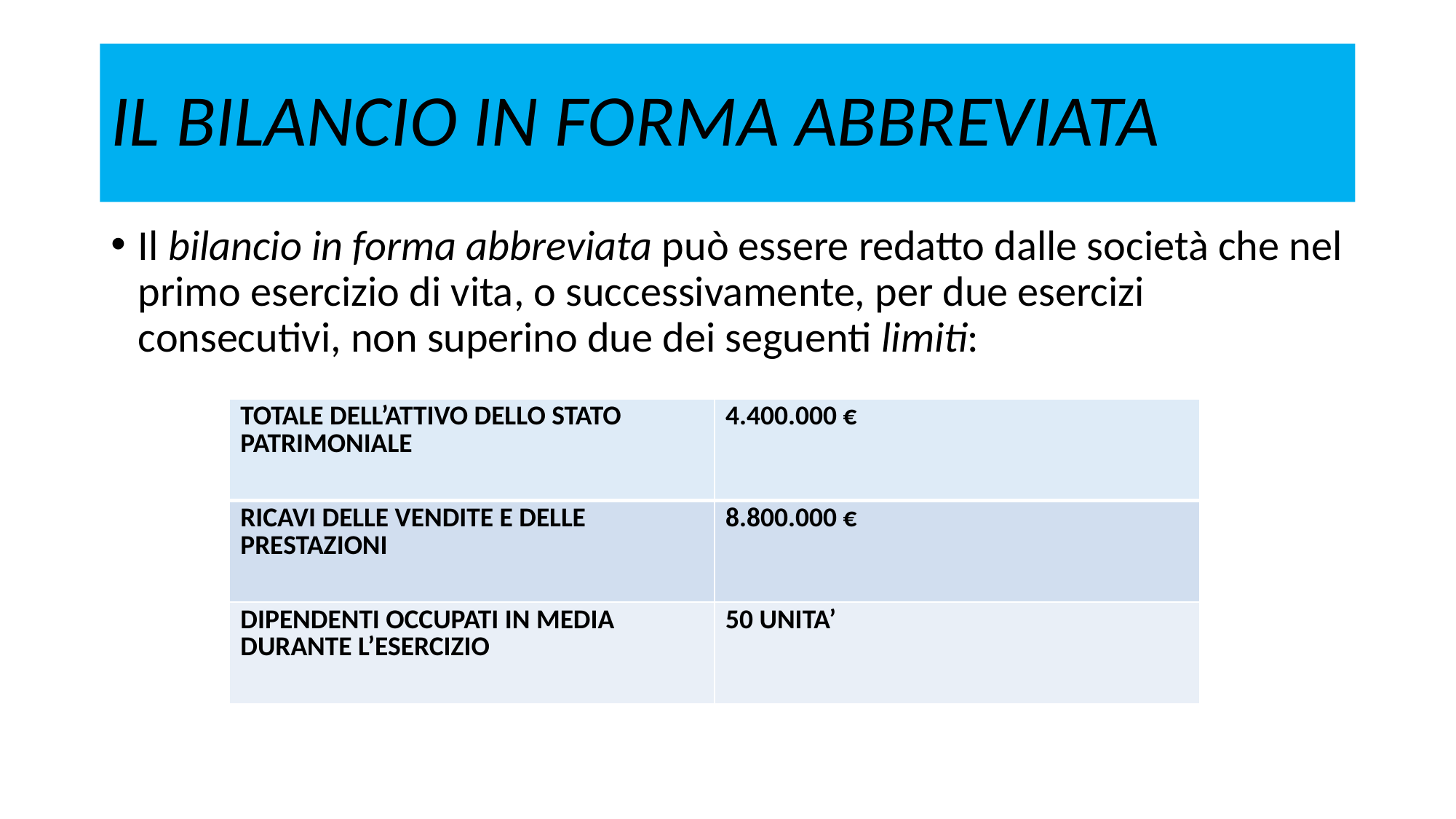

# IL BILANCIO IN FORMA ABBREVIATA
Il bilancio in forma abbreviata può essere redatto dalle società che nel primo esercizio di vita, o successivamente, per due esercizi consecutivi, non superino due dei seguenti limiti:
| TOTALE DELL’ATTIVO DELLO STATO PATRIMONIALE | 4.400.000 € |
| --- | --- |
| RICAVI DELLE VENDITE E DELLE PRESTAZIONI | 8.800.000 € |
| DIPENDENTI OCCUPATI IN MEDIA DURANTE L’ESERCIZIO | 50 UNITA’ |